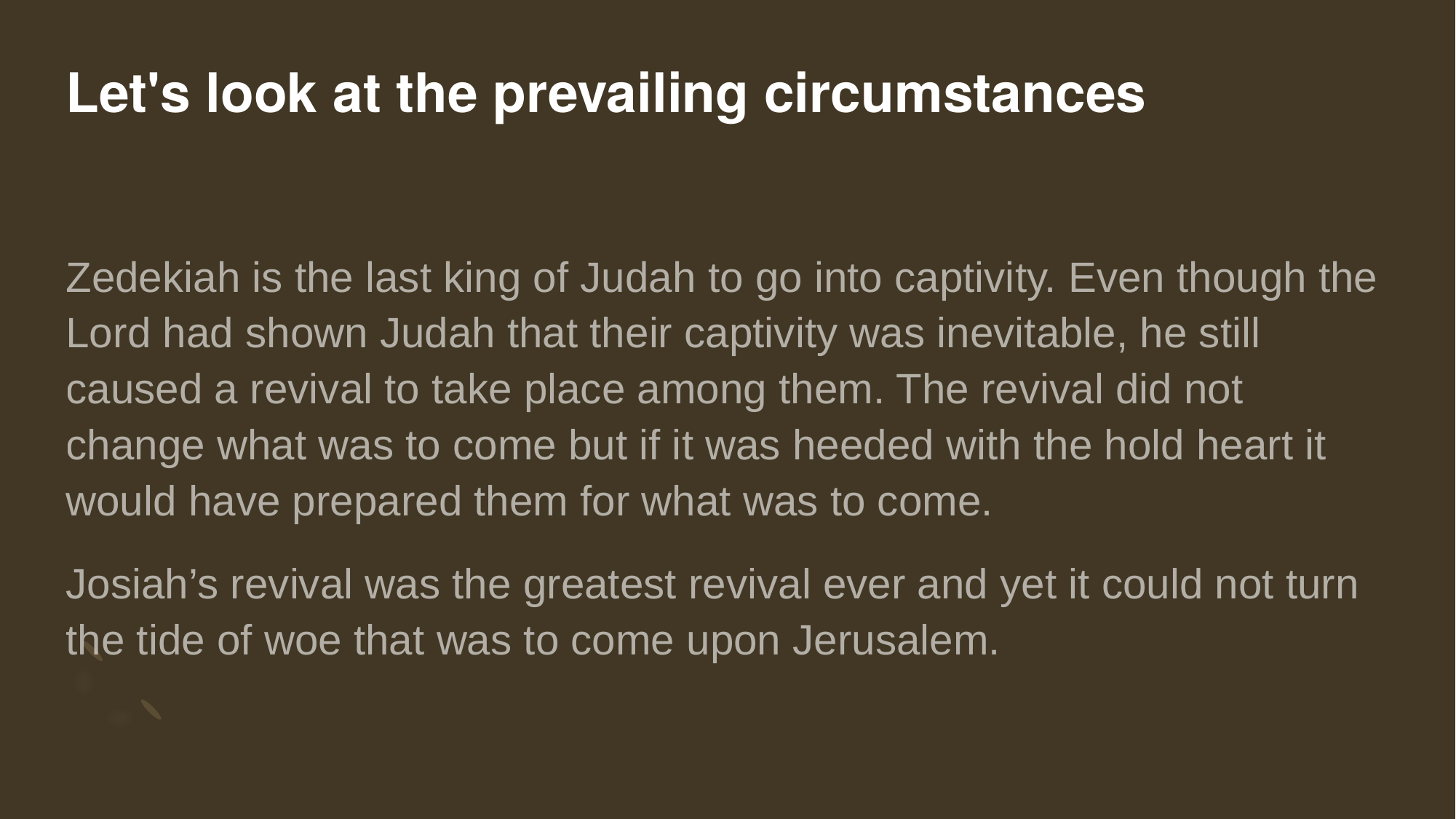

# Let's look at the prevailing circumstances
Zedekiah is the last king of Judah to go into captivity. Even though the Lord had shown Judah that their captivity was inevitable, he still caused a revival to take place among them. The revival did not change what was to come but if it was heeded with the hold heart it would have prepared them for what was to come.
Josiah’s revival was the greatest revival ever and yet it could not turn the tide of woe that was to come upon Jerusalem.